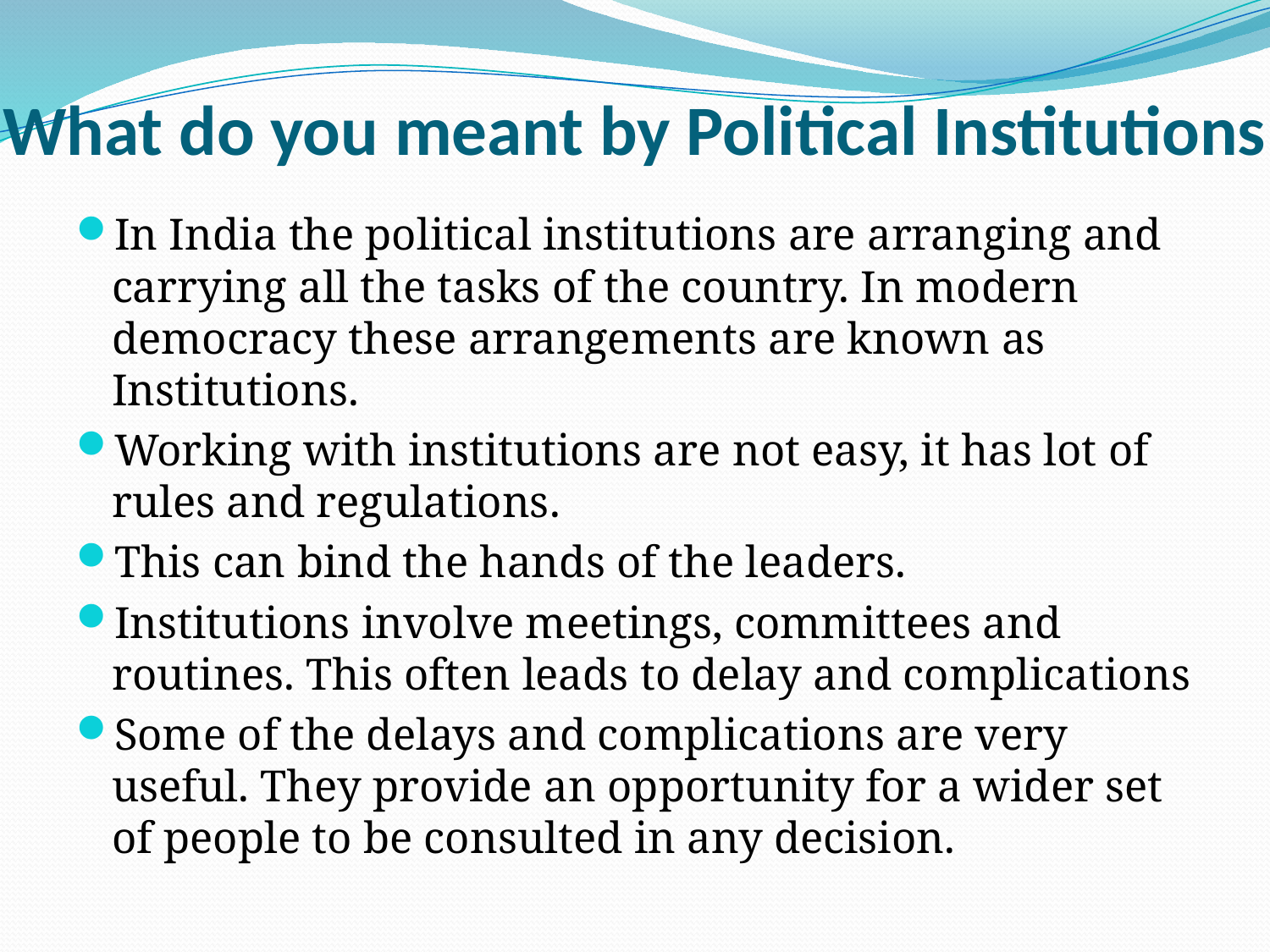

# What do you meant by Political Institutions
In India the political institutions are arranging and carrying all the tasks of the country. In modern democracy these arrangements are known as Institutions.
Working with institutions are not easy, it has lot of rules and regulations.
This can bind the hands of the leaders.
Institutions involve meetings, committees and routines. This often leads to delay and complications
Some of the delays and complications are very useful. They provide an opportunity for a wider set of people to be consulted in any decision.